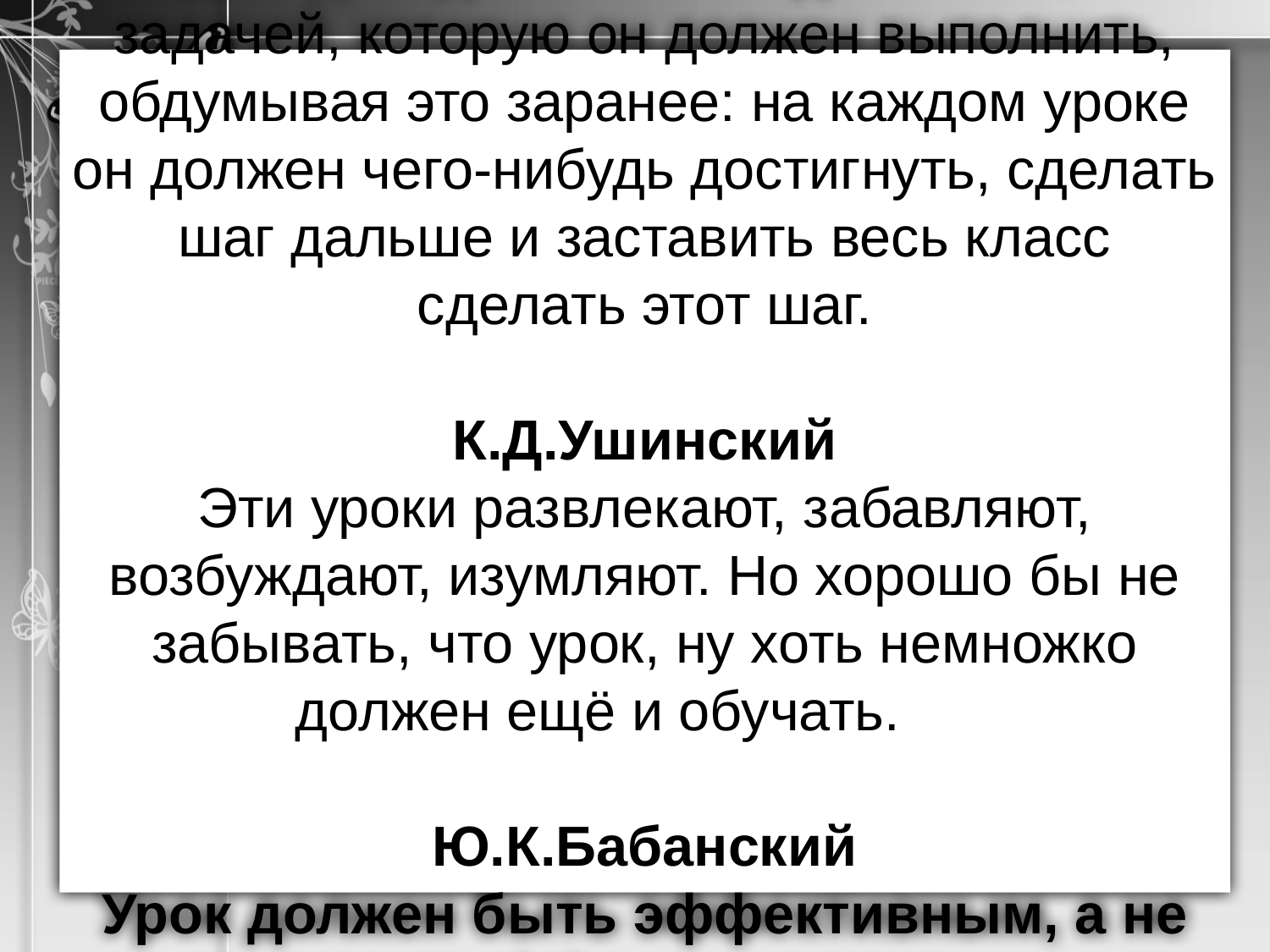

# Каждый урок должен быть для наставника задачей, которую он должен выполнить, обдумывая это заранее: на каждом уроке он должен чего-нибудь достигнуть, сделать шаг дальше и заставить весь класс сделать этот шаг. К.Д.Ушинский Эти уроки развлекают, забавляют, возбуждают, изумляют. Но хорошо бы не забывать, что урок, ну хоть немножко должен ещё и обучать. Ю.К.Бабанский Урок должен быть эффективным, а не эффектным.